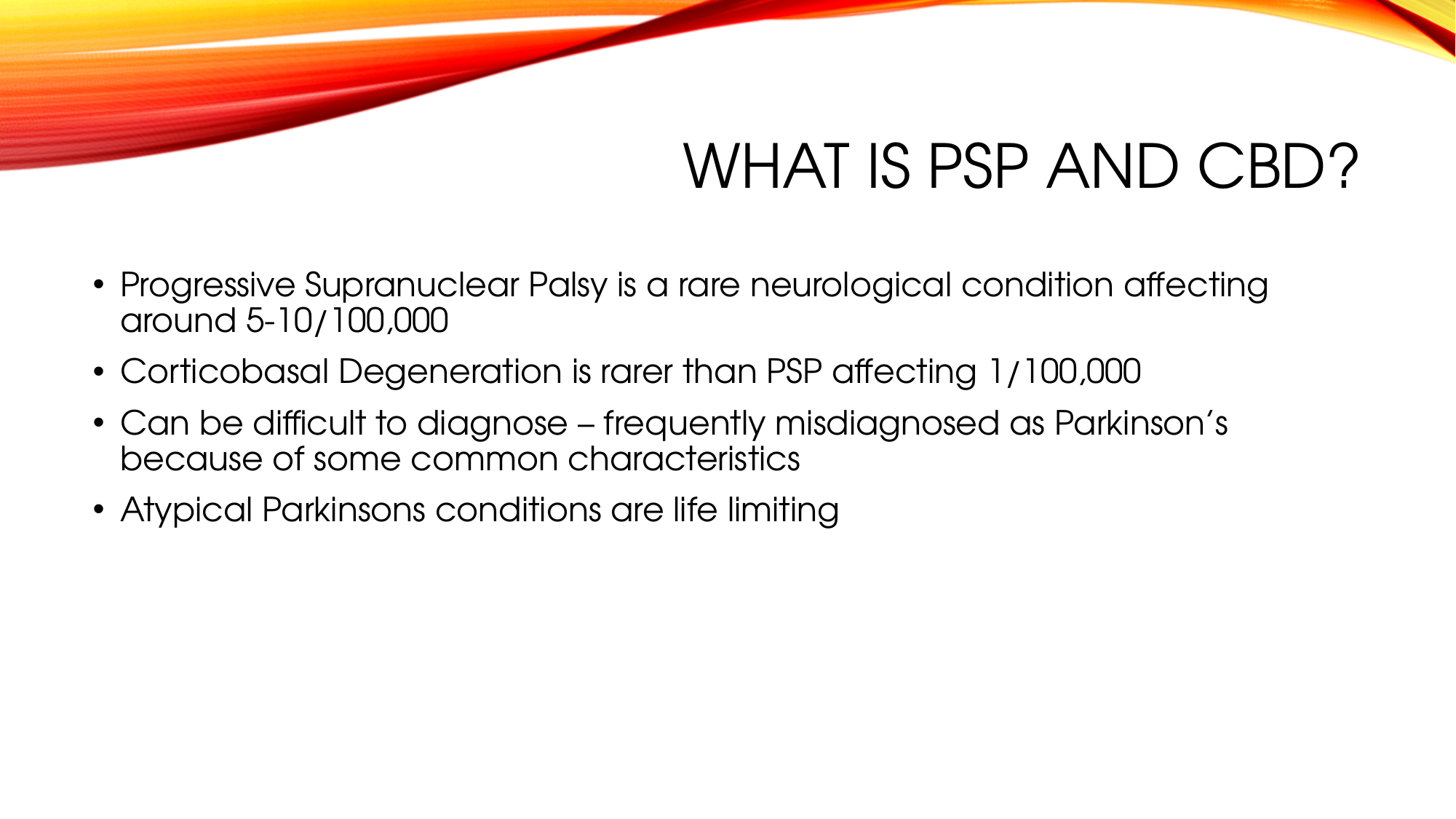

# What is psp and CBD?
Progressive Supranuclear Palsy is a rare neurological condition affecting around 5-10/100,000
Corticobasal Degeneration is rarer than PSP affecting 1/100,000
Can be difficult to diagnose – frequently misdiagnosed as Parkinson’s because of some common characteristics
Atypical Parkinsons conditions are life limiting